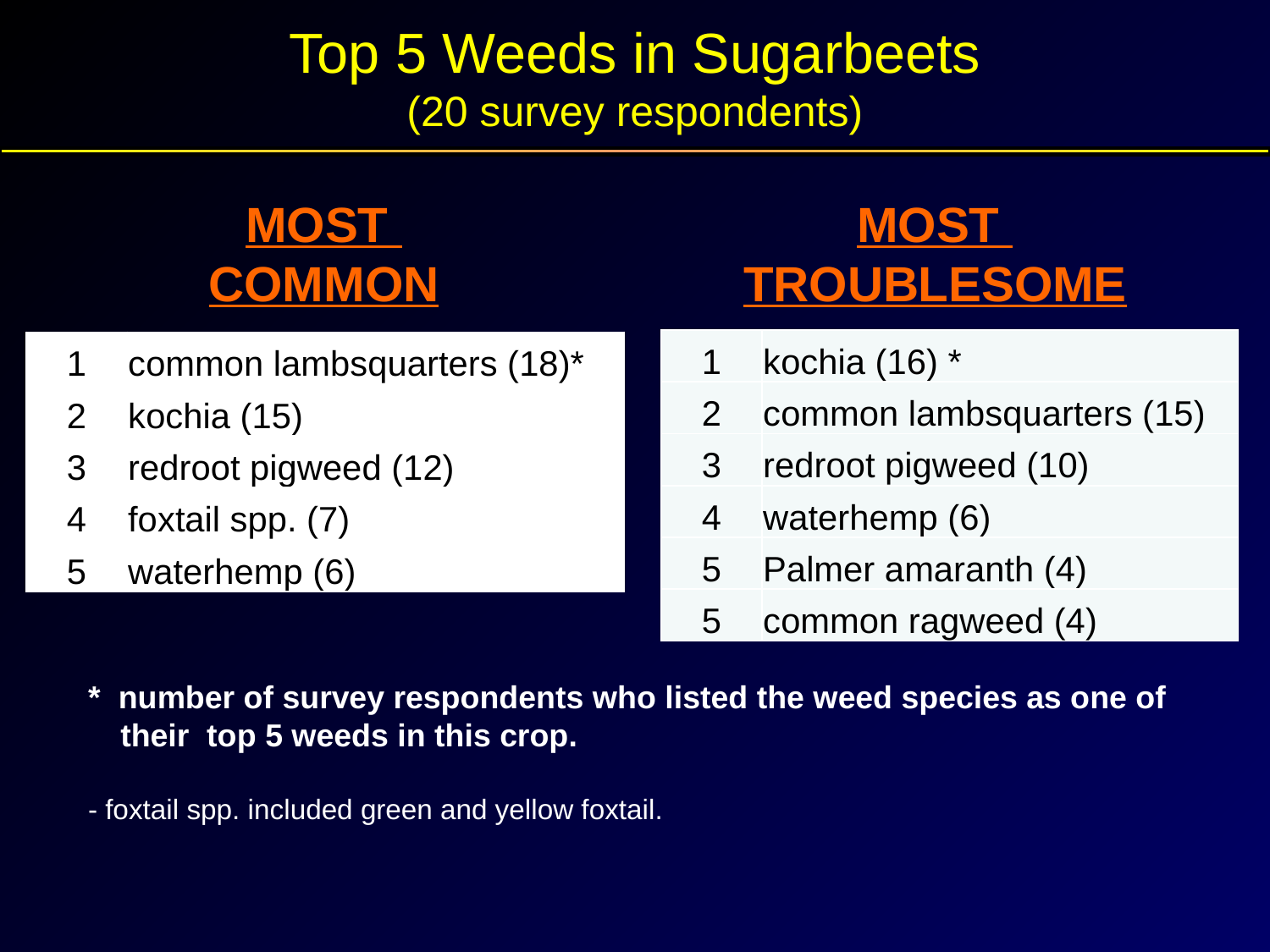

Top 5 Weeds in Sugarbeets
(20 survey respondents)

MOST
COMMON
MOST
TROUBLESOME
| 1 | kochia (16) \* |
| --- | --- |
| 2 | common lambsquarters (15) |
| 3 | redroot pigweed (10) |
| 4 | waterhemp (6) |
| 5 | Palmer amaranth (4) |
| 5 | common ragweed (4) |
| 1 | common lambsquarters (18)\* |
| --- | --- |
| 2 | kochia (15) |
| 3 | redroot pigweed (12) |
| 4 | foxtail spp. (7) |
| 5 | waterhemp (6) |
*  number of survey respondents who listed the weed species as one of their  top 5 weeds in this crop.

- foxtail spp. included green and yellow foxtail.